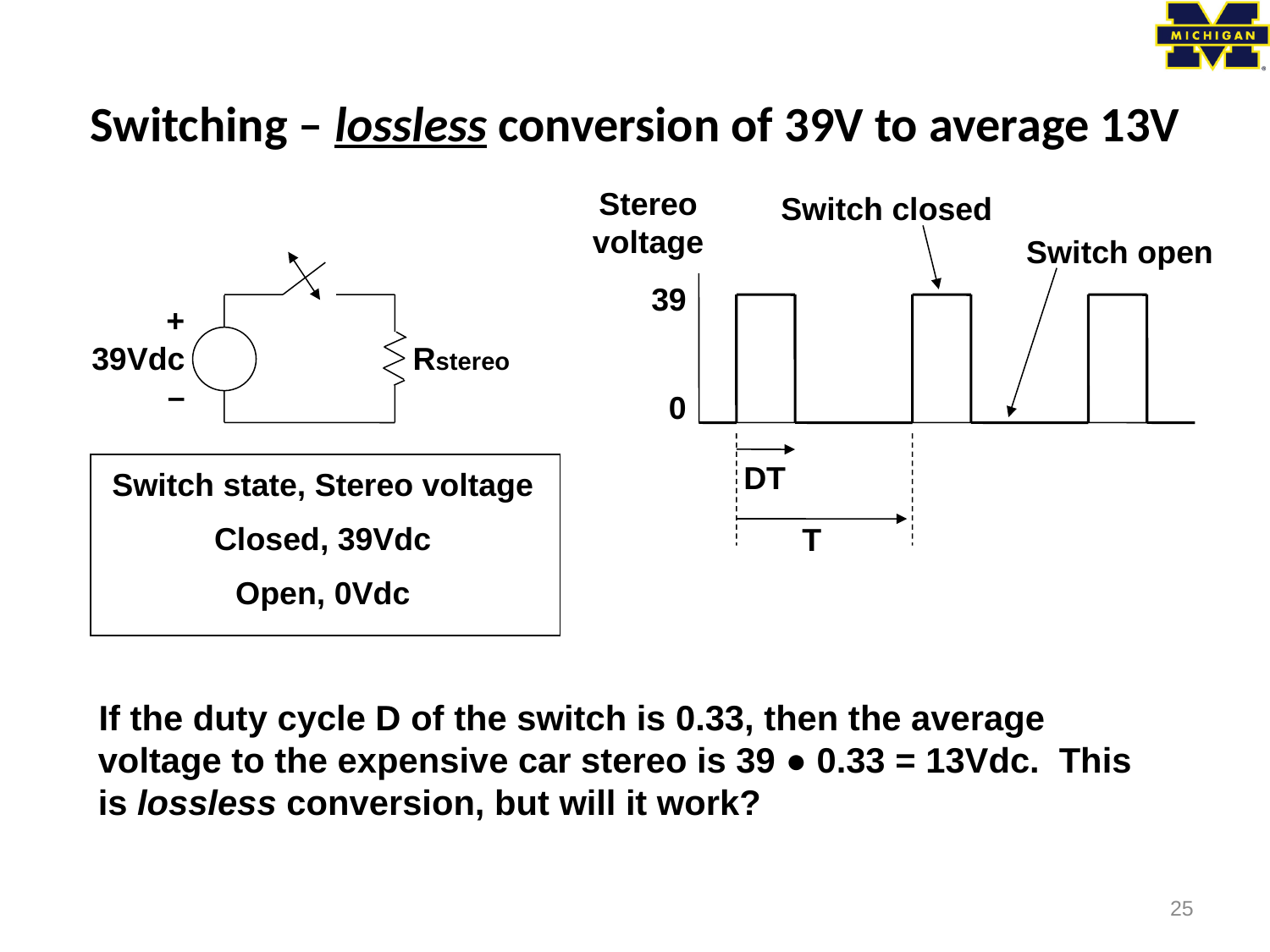

# Switching – lossless conversion of 39V to average 13V
Stereo voltage
Switch closed

Switch open

39

0

DT
T

+
39Vdc
–

Rstereo

Switch state, Stereo voltage
Closed, 39Vdc
Open, 0Vdc

If the duty cycle D of the switch is 0.33, then the average voltage to the expensive car stereo is 39 ● 0.33 = 13Vdc.  This is lossless conversion, but will it work?
25